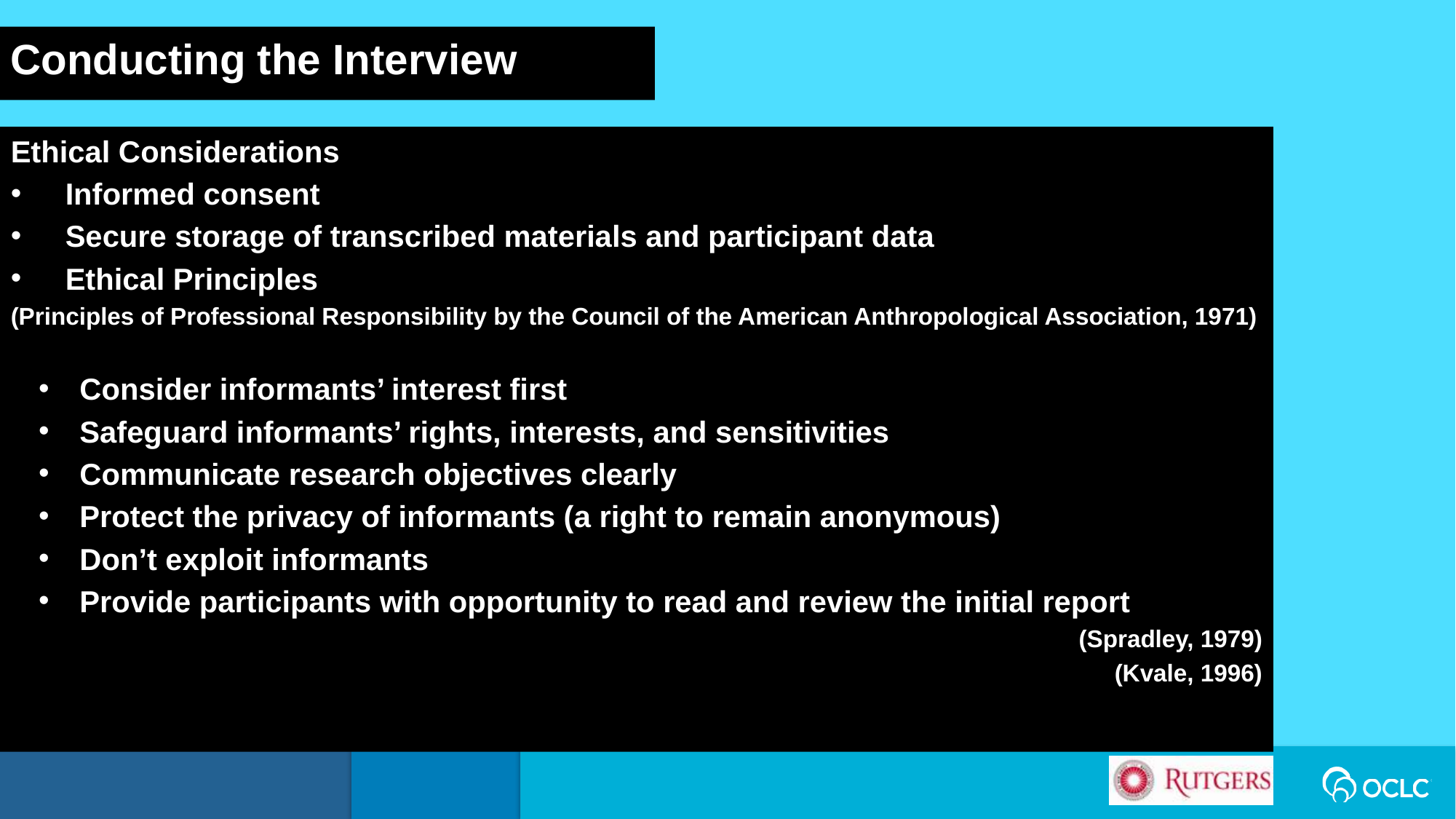

Conducting the Interview
Ethical Considerations
Informed consent
Secure storage of transcribed materials and participant data
Ethical Principles
(Principles of Professional Responsibility by the Council of the American Anthropological Association, 1971)

Consider informants’ interest first
Safeguard informants’ rights, interests, and sensitivities
Communicate research objectives clearly
Protect the privacy of informants (a right to remain anonymous)
Don’t exploit informants
Provide participants with opportunity to read and review the initial report
(Spradley, 1979)
(Kvale, 1996)